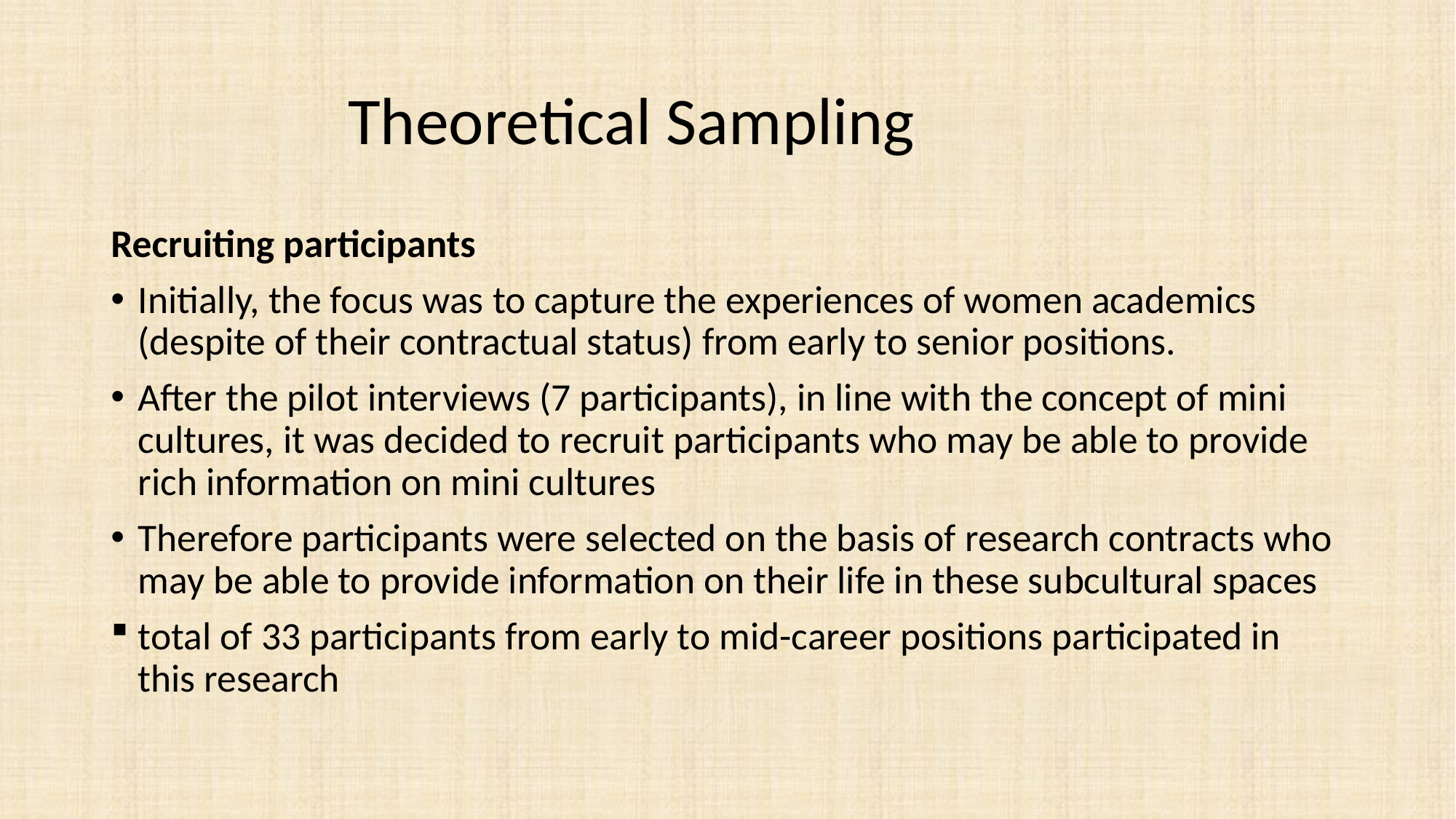

# Theoretical Sampling
Recruiting participants
Initially, the focus was to capture the experiences of women academics (despite of their contractual status) from early to senior positions.
After the pilot interviews (7 participants), in line with the concept of mini cultures, it was decided to recruit participants who may be able to provide rich information on mini cultures
Therefore participants were selected on the basis of research contracts who may be able to provide information on their life in these subcultural spaces
total of 33 participants from early to mid-career positions participated in this research